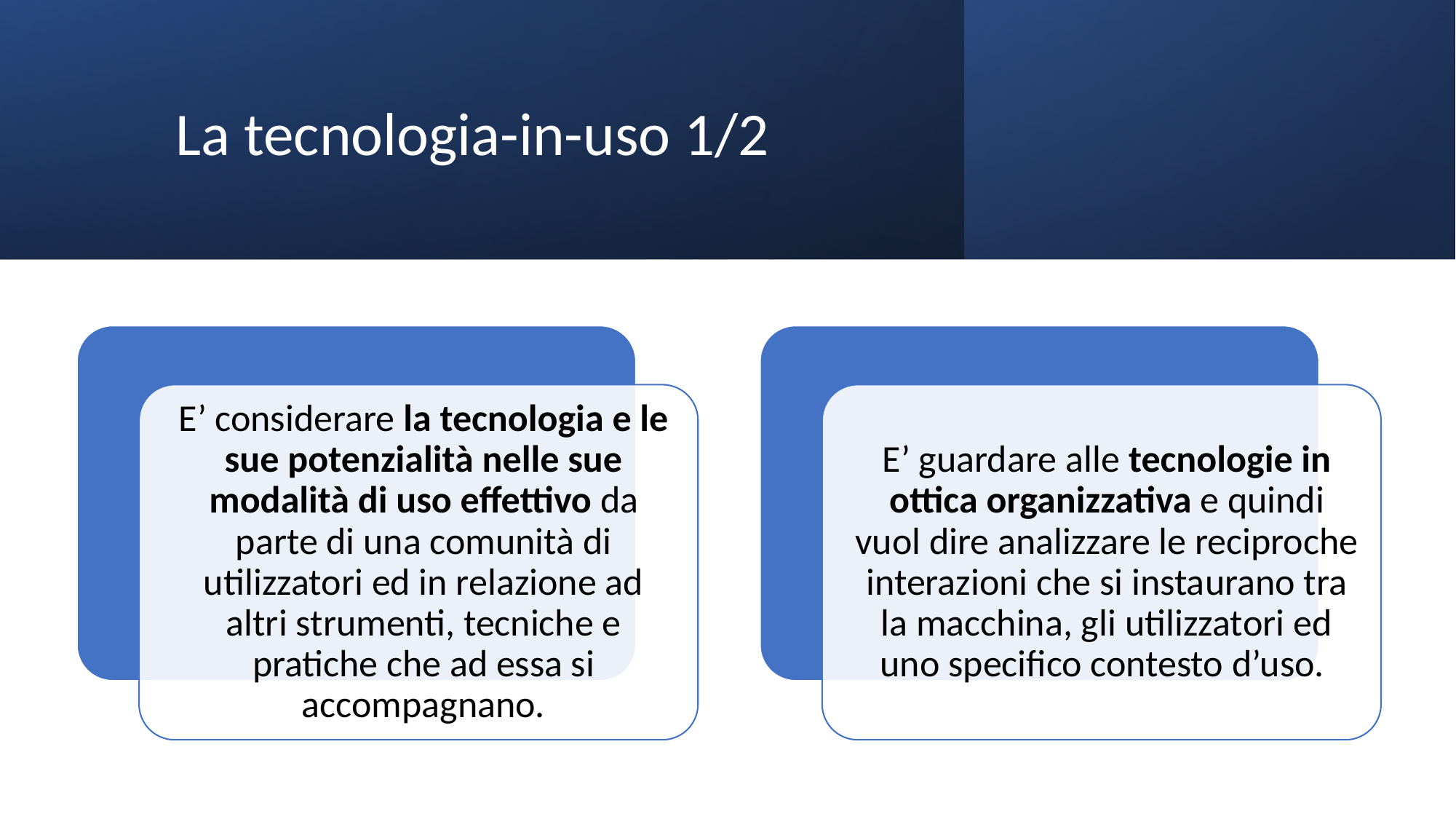

La tecnologia-in-uso 1/2
E’ considerare la tecnologia e le sue potenzialità nelle sue modalità di uso effettivo da parte di una comunità di utilizzatori ed in relazione ad altri strumenti, tecniche e pratiche che ad essa si accompagnano.
E’ guardare alle tecnologie in ottica organizzativa e quindi vuol dire analizzare le reciproche interazioni che si instaurano tra la macchina, gli utilizzatori ed uno specifico contesto d’uso.